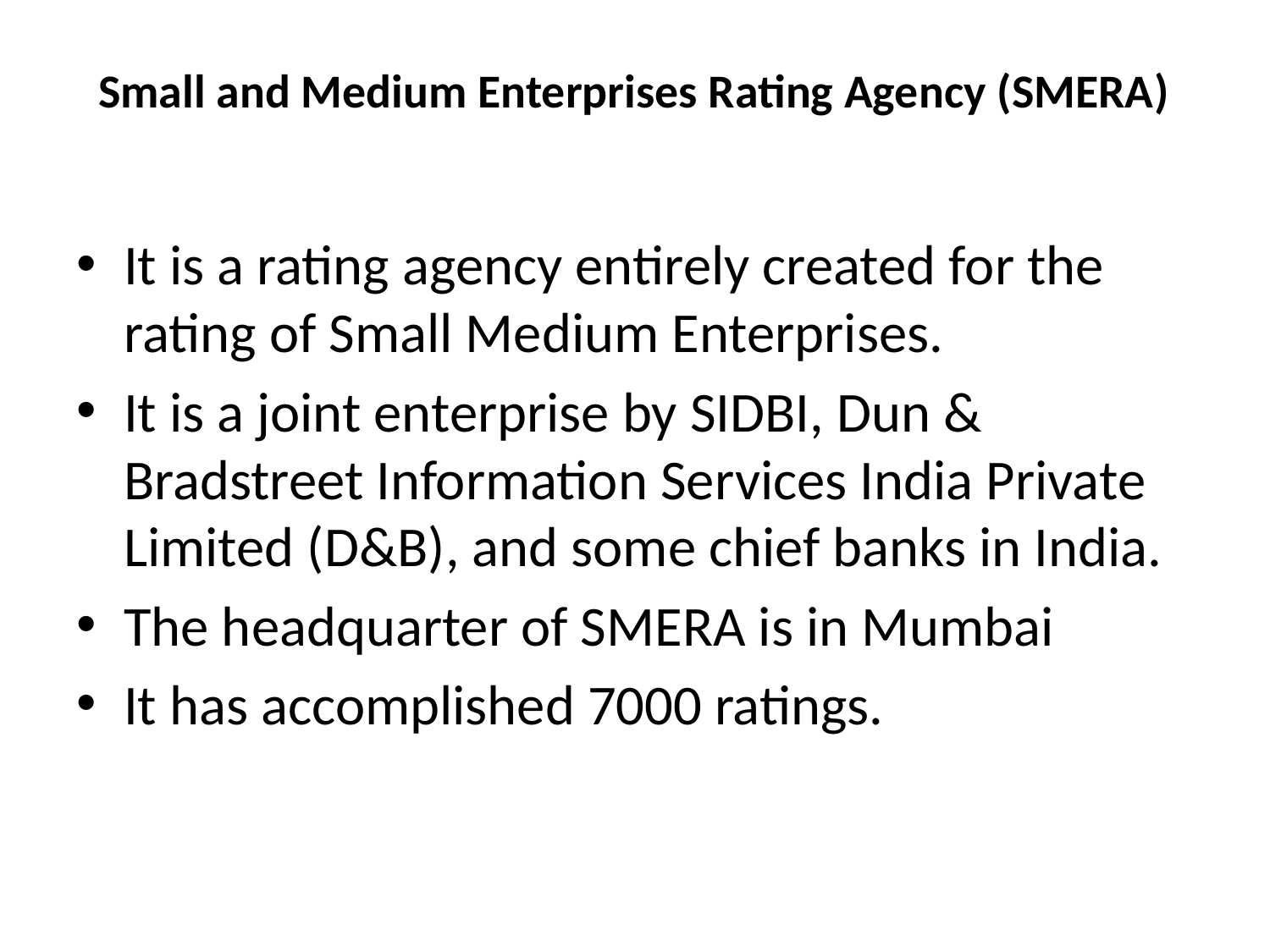

# Small and Medium Enterprises Rating Agency (SMERA)
It is a rating agency entirely created for the rating of Small Medium Enterprises.
It is a joint enterprise by SIDBI, Dun & Bradstreet Information Services India Private Limited (D&B), and some chief banks in India.
The headquarter of SMERA is in Mumbai
It has accomplished 7000 ratings.